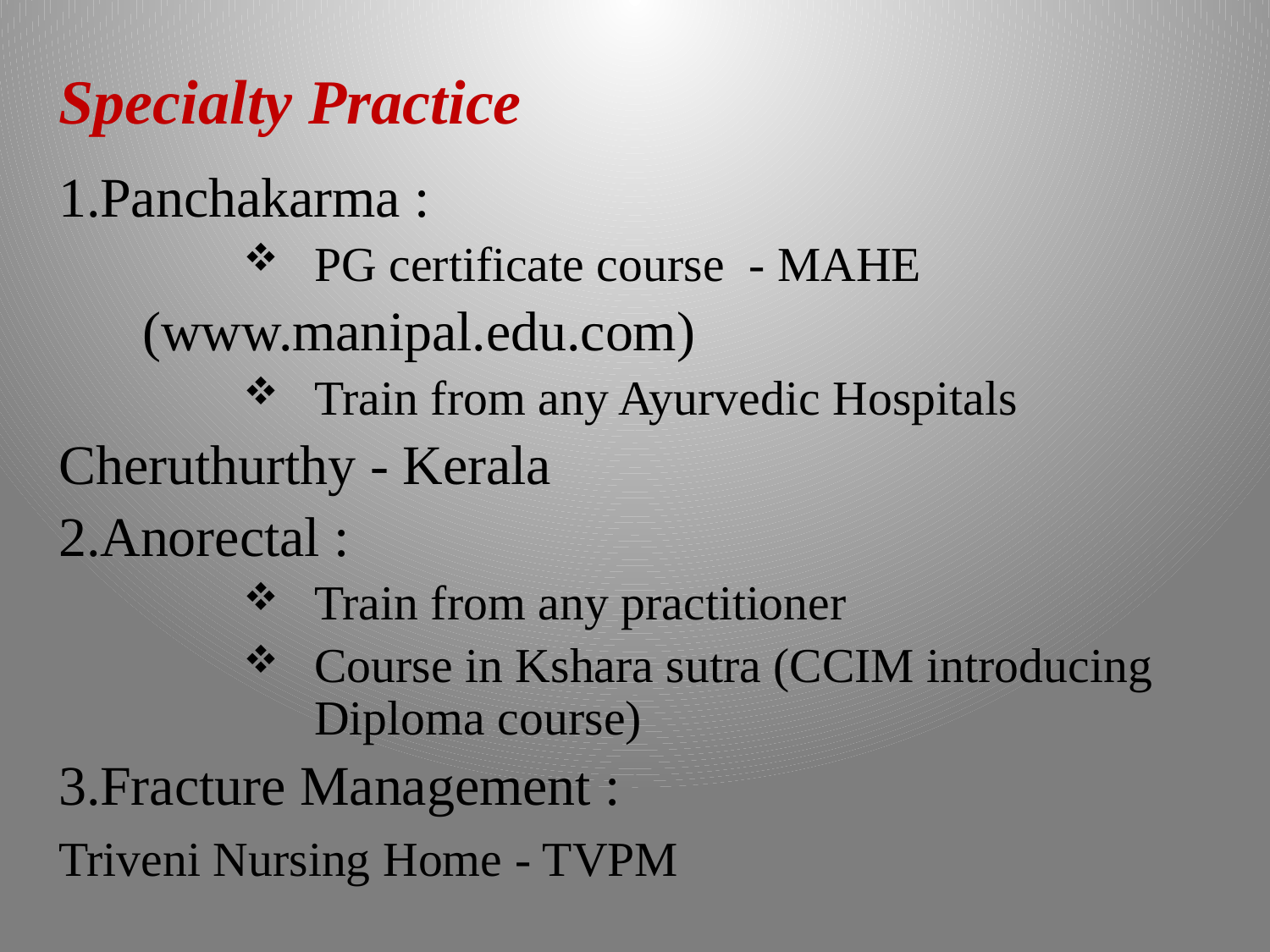

Specialty Practice

Panchakarma :
PG certificate course  - MAHE
			      (www.manipal.edu.com)
Train from any Ayurvedic Hospitals
			Cheruthurthy - Kerala
Anorectal :
Train from any practitioner
Course in Kshara sutra (CCIM introducing Diploma course)
Fracture Management :
			Triveni Nursing Home - TVPM